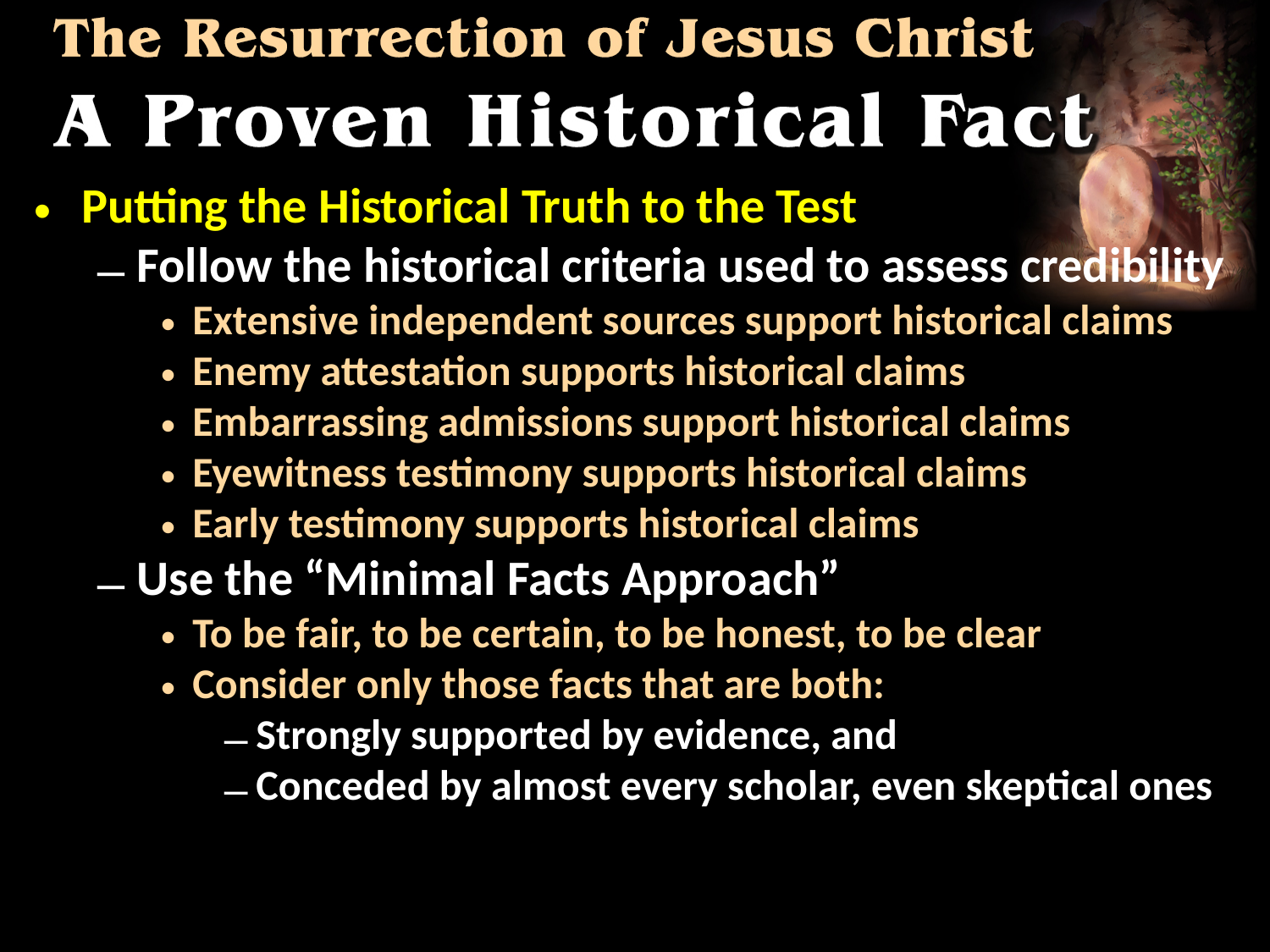

Putting the Historical Truth to the Test
Follow the historical criteria used to assess credibility
Extensive independent sources support historical claims
Enemy attestation supports historical claims
Embarrassing admissions support historical claims
Eyewitness testimony supports historical claims
Early testimony supports historical claims
Use the “Minimal Facts Approach”
To be fair, to be certain, to be honest, to be clear
Consider only those facts that are both:
Strongly supported by evidence, and
Conceded by almost every scholar, even skeptical ones